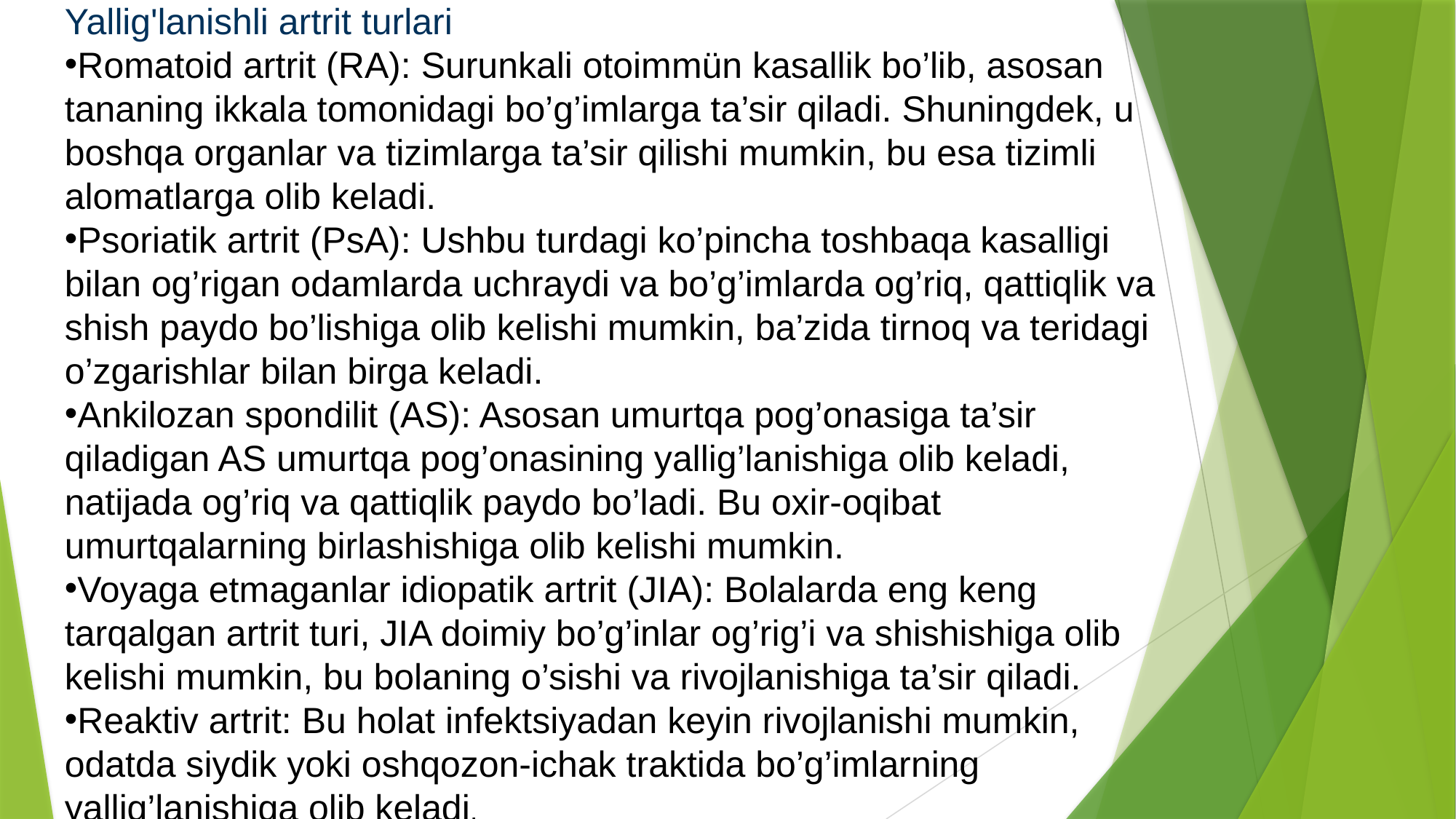

Yallig'lanishli artrit turlari
Romatoid artrit (RA): Surunkali otoimmün kasallik bo’lib, asosan tananing ikkala tomonidagi bo’g’imlarga ta’sir qiladi. Shuningdek, u boshqa organlar va tizimlarga ta’sir qilishi mumkin, bu esa tizimli alomatlarga olib keladi.
Psoriatik artrit (PsA): Ushbu turdagi ko’pincha toshbaqa kasalligi bilan og’rigan odamlarda uchraydi va bo’g’imlarda og’riq, qattiqlik va shish paydo bo’lishiga olib kelishi mumkin, ba’zida tirnoq va teridagi o’zgarishlar bilan birga keladi.
Ankilozan spondilit (AS): Asosan umurtqa pog’onasiga ta’sir qiladigan AS umurtqa pog’onasining yallig’lanishiga olib keladi, natijada og’riq va qattiqlik paydo bo’ladi. Bu oxir-oqibat umurtqalarning birlashishiga olib kelishi mumkin.
Voyaga etmaganlar idiopatik artrit (JIA): Bolalarda eng keng tarqalgan artrit turi, JIA doimiy bo’g’inlar og’rig’i va shishishiga olib kelishi mumkin, bu bolaning o’sishi va rivojlanishiga ta’sir qiladi.
Reaktiv artrit: Bu holat infektsiyadan keyin rivojlanishi mumkin, odatda siydik yoki oshqozon-ichak traktida bo’g’imlarning yallig’lanishiga olib keladi.